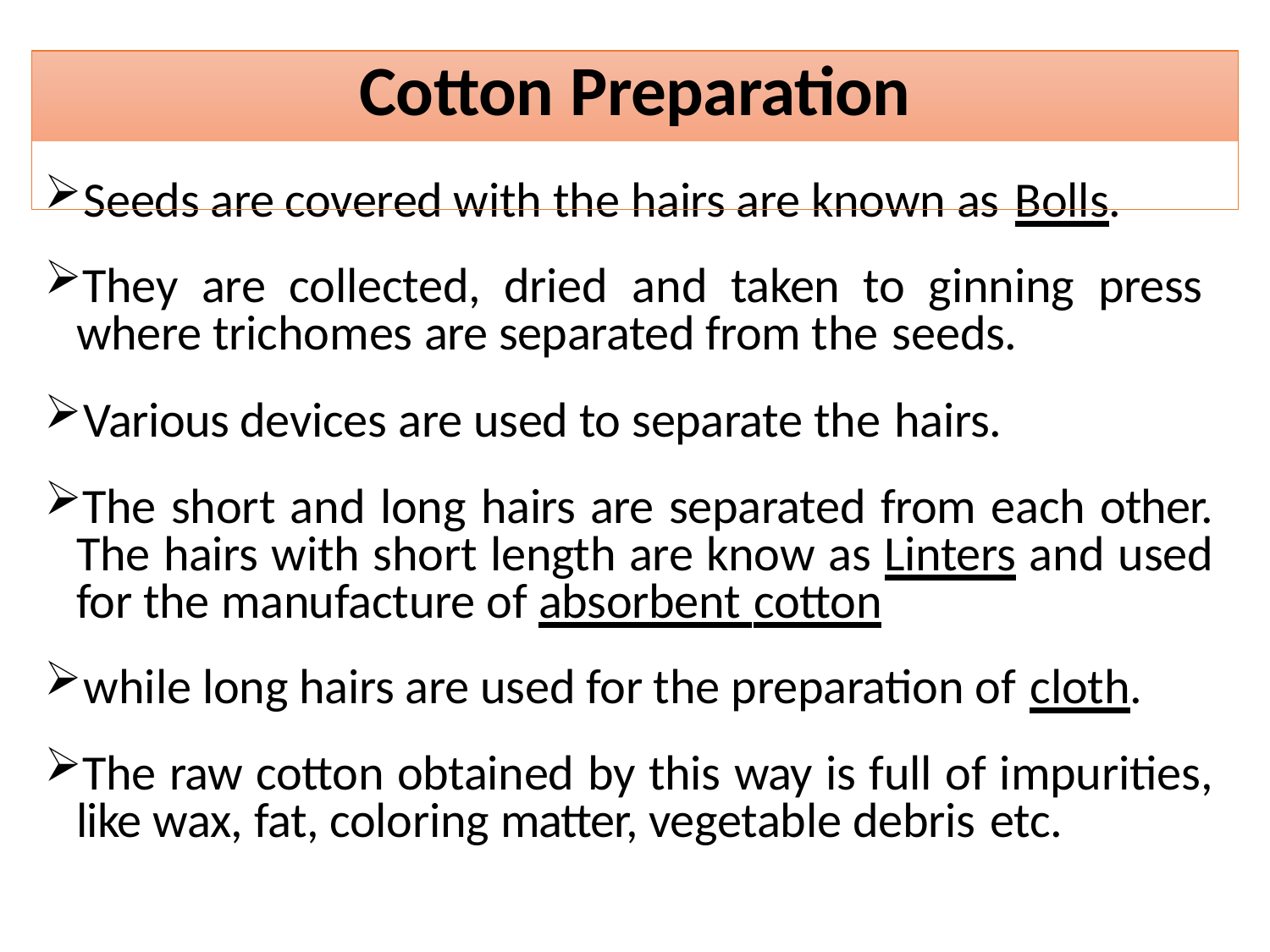

# Cotton Preparation
Seeds are covered with the hairs are known as Bolls.
They are collected, dried and taken to ginning press  where trichomes are separated from the seeds.
Various devices are used to separate the hairs.
The short and long hairs are separated from each other.  The hairs with short length are know as Linters and used  for the manufacture of absorbent cotton
while long hairs are used for the preparation of cloth.
The raw cotton obtained by this way is full of impurities,  like wax, fat, coloring matter, vegetable debris etc.